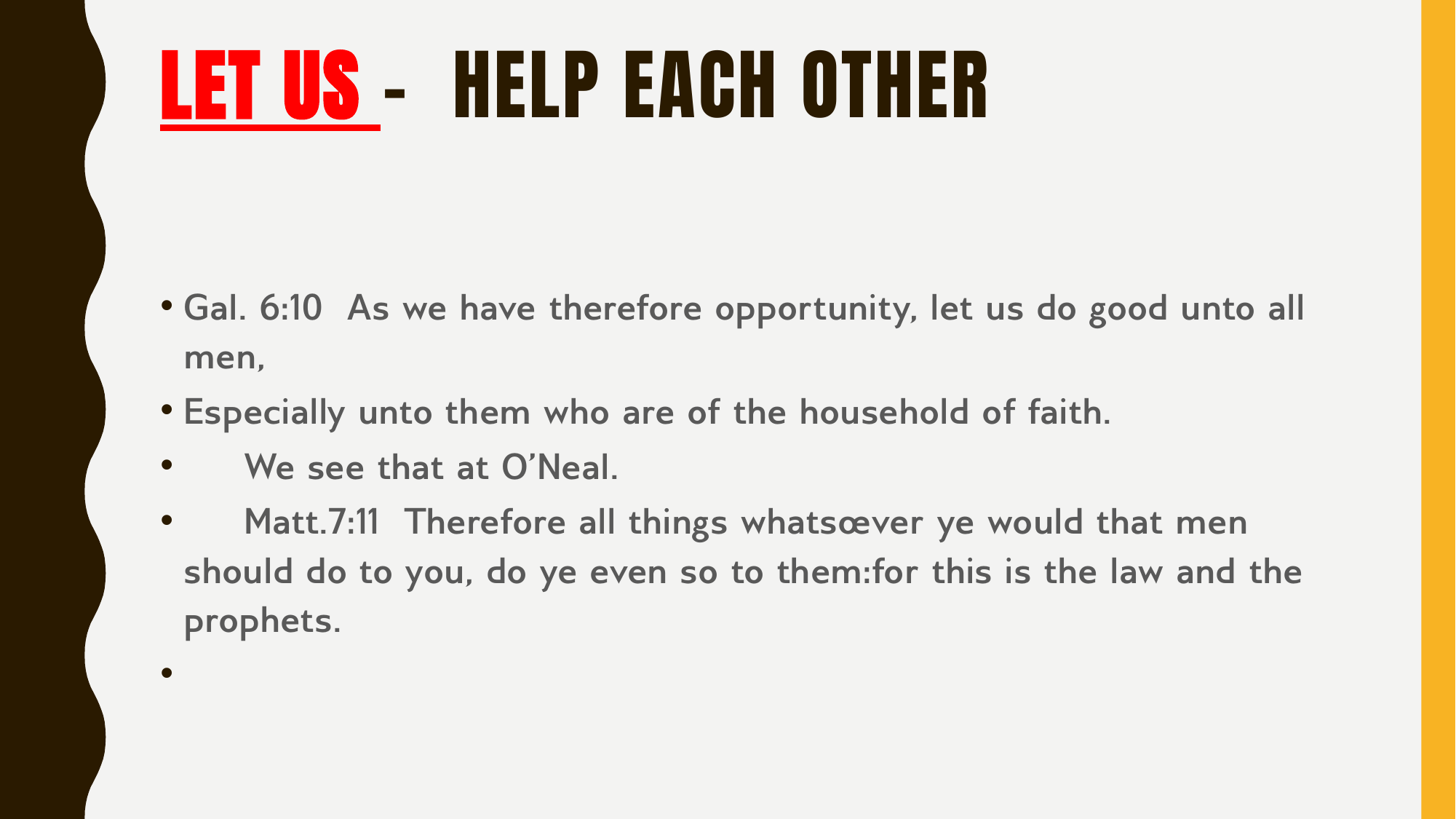

# Let us -  Help each other
Gal. 6:10  As we have therefore opportunity, let us do good unto all men,
Especially unto them who are of the household of faith.
     We see that at O’Neal.
     Matt.7:11  Therefore all things whatsoever ye would that men should do to you, do ye even so to them:for this is the law and the prophets.